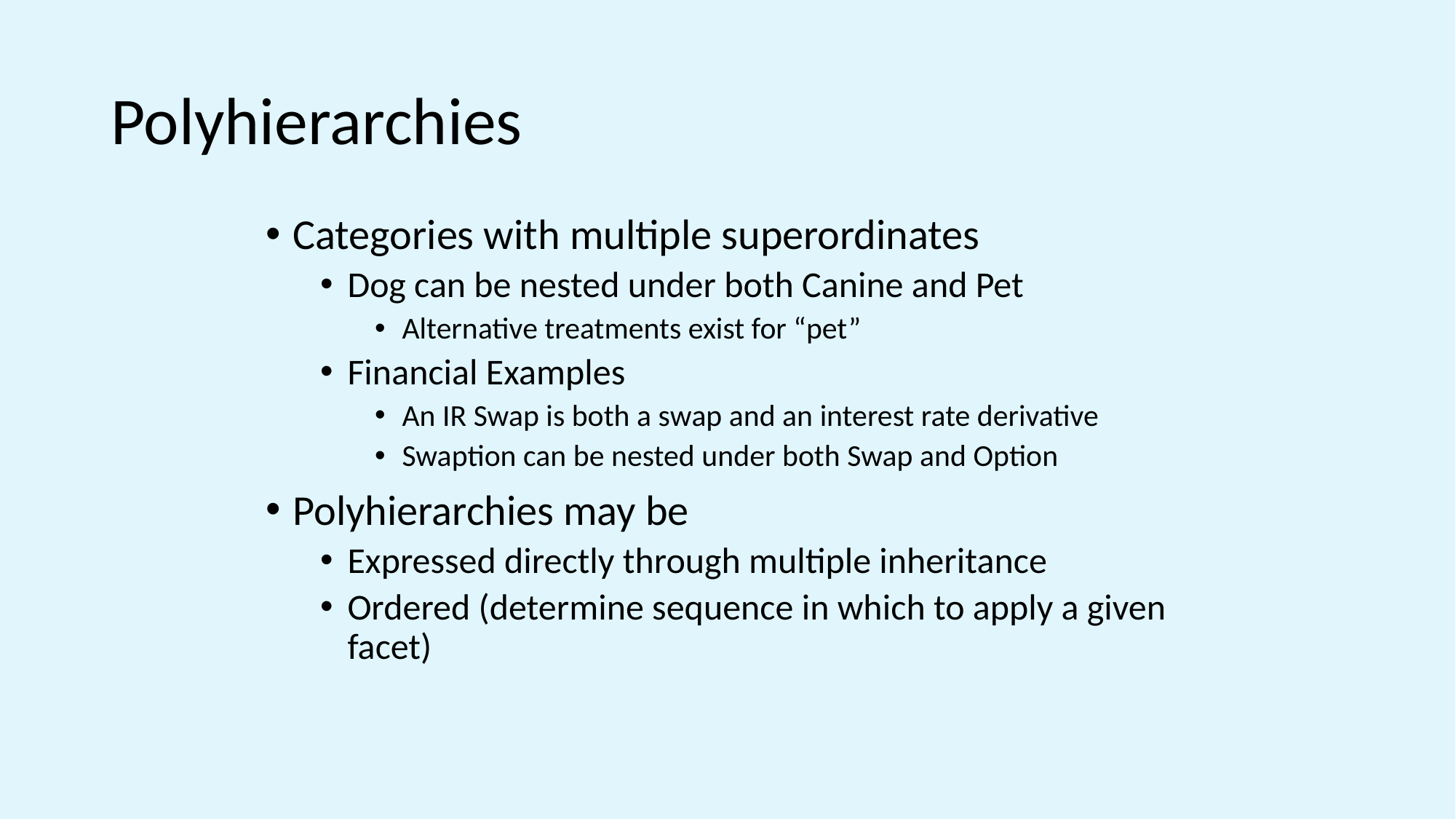

# Polyhierarchies
Categories with multiple superordinates
Dog can be nested under both Canine and Pet
Alternative treatments exist for “pet”
Financial Examples
An IR Swap is both a swap and an interest rate derivative
Swaption can be nested under both Swap and Option
Polyhierarchies may be
Expressed directly through multiple inheritance
Ordered (determine sequence in which to apply a given facet)